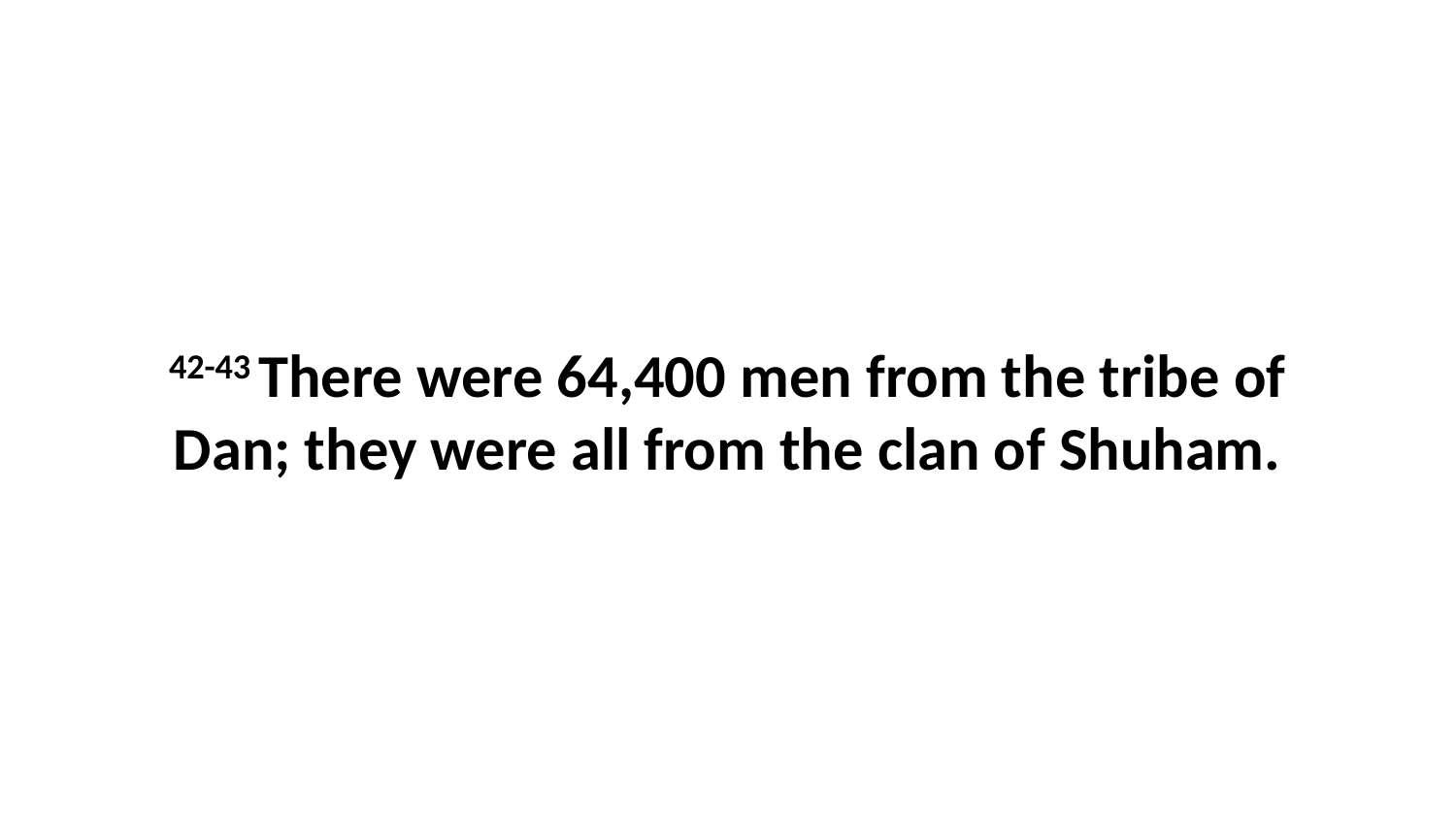

42-43 There were 64,400 men from the tribe of Dan; they were all from the clan of Shuham.